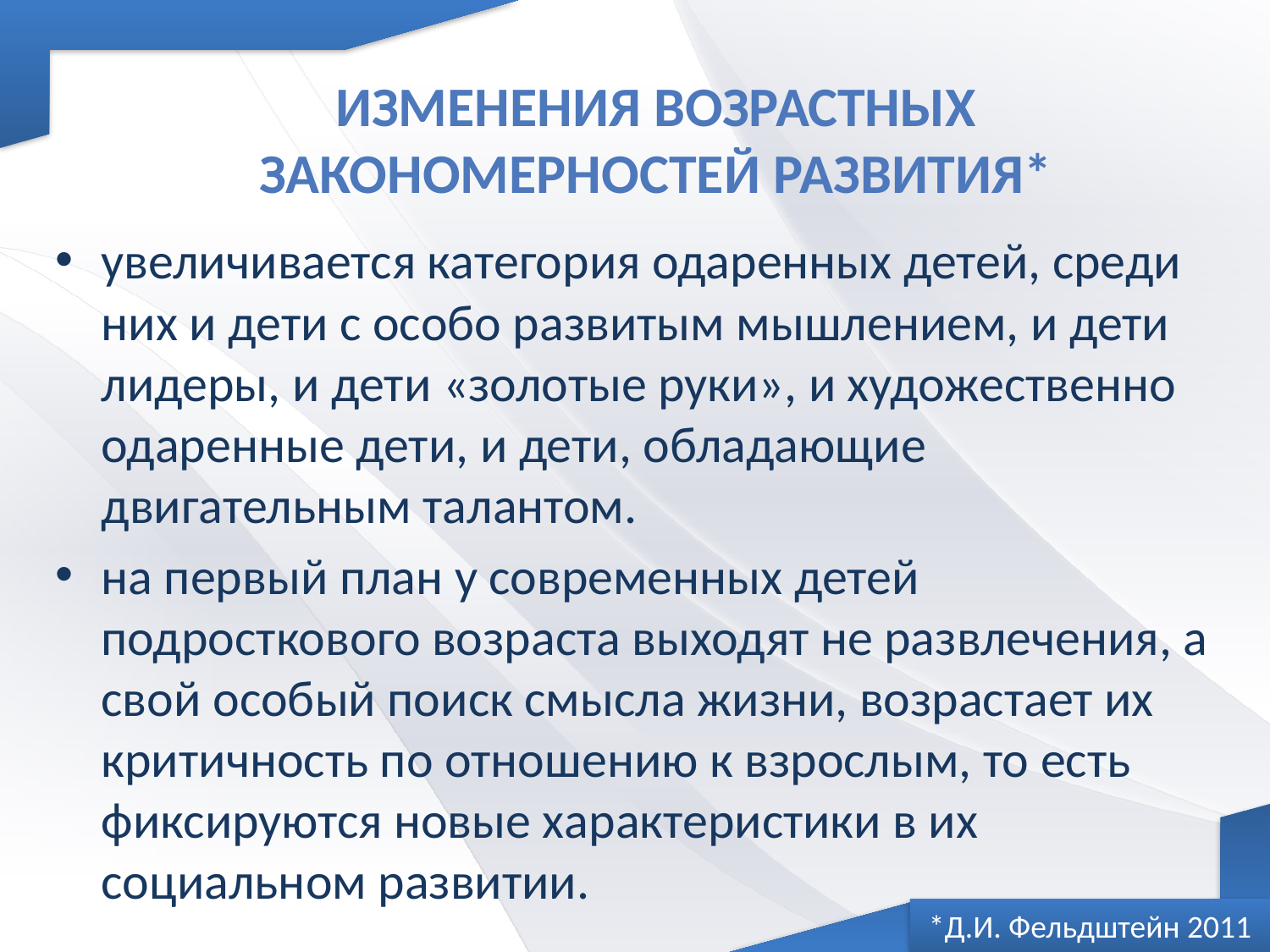

# Изменения возрастных закономерностей развития*
увеличивается категория одаренных детей, среди них и дети с особо развитым мышлением, и дети  лидеры, и дети «золотые руки», и художественно одаренные дети, и дети, обладающие двигательным талантом.
на первый план у современных детей подросткового возраста выходят не развлечения, а свой особый поиск смысла жизни, возрастает их критичность по отношению к взрослым, то есть фиксируются новые характеристики в их социальном развитии.

*Д.И. Фельдштейн 2011